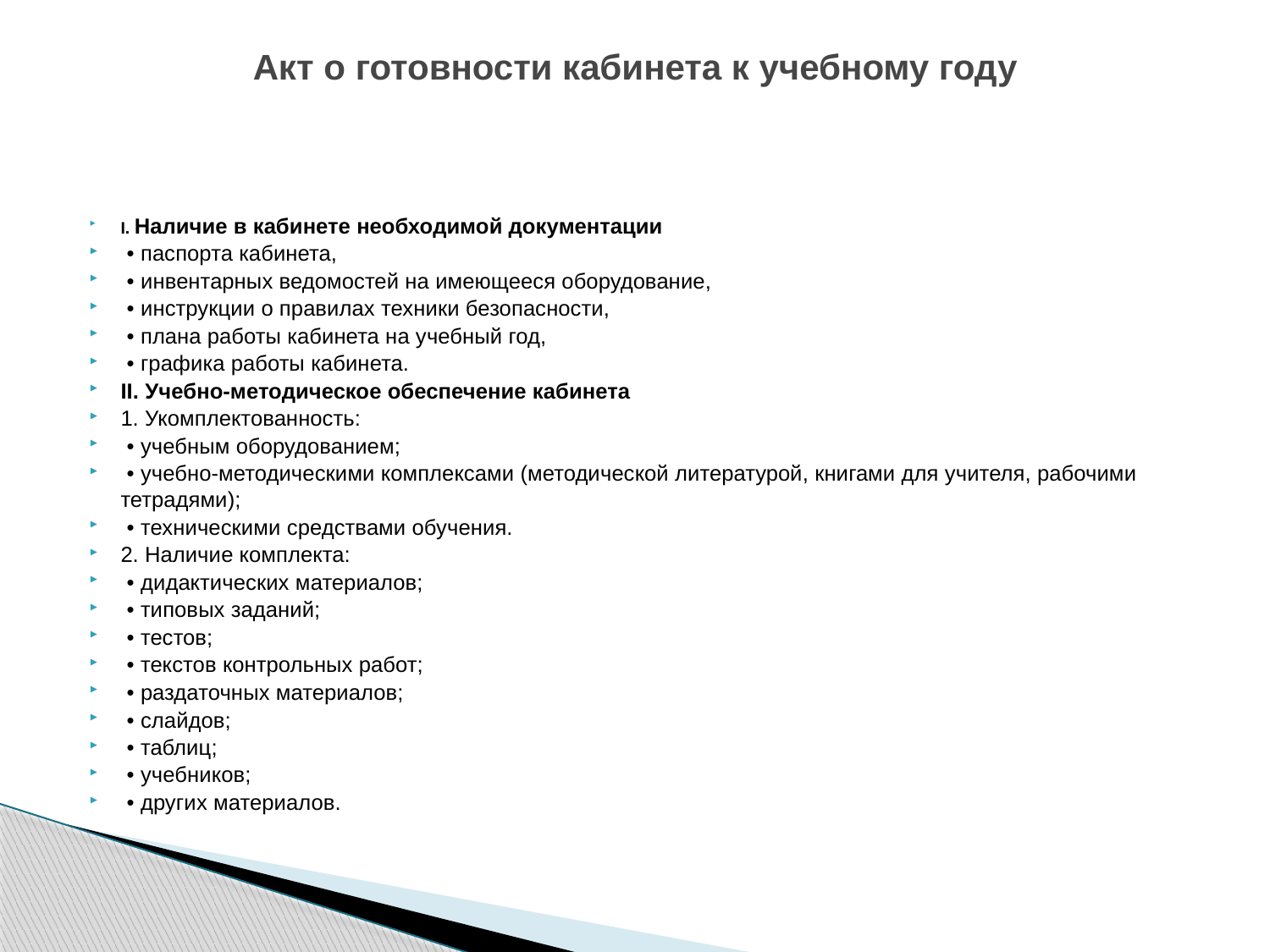

# Акт о готовности кабинета к учебному году
I. Наличие в кабинете необходимой документации
 • паспорта кабинета,
 • инвентарных ведомостей на имеющееся оборудование,
 • инструкции о правилах техники безопасности,
 • плана работы кабинета на учебный год,
 • графика работы кабинета.
II. Учебно-методическое обеспечение кабинета
1. Укомплектованность:
 • учебным оборудованием;
 • учебно-методическими комплексами (методической литературой, книгами для учителя, рабочими тетрадями);
 • техническими средствами обучения.
2. Наличие комплекта:
 • дидактических материалов;
 • типовых заданий;
 • тестов;
 • текстов контрольных работ;
 • раздаточных материалов;
 • слайдов;
 • таблиц;
 • учебников;
 • других материалов.